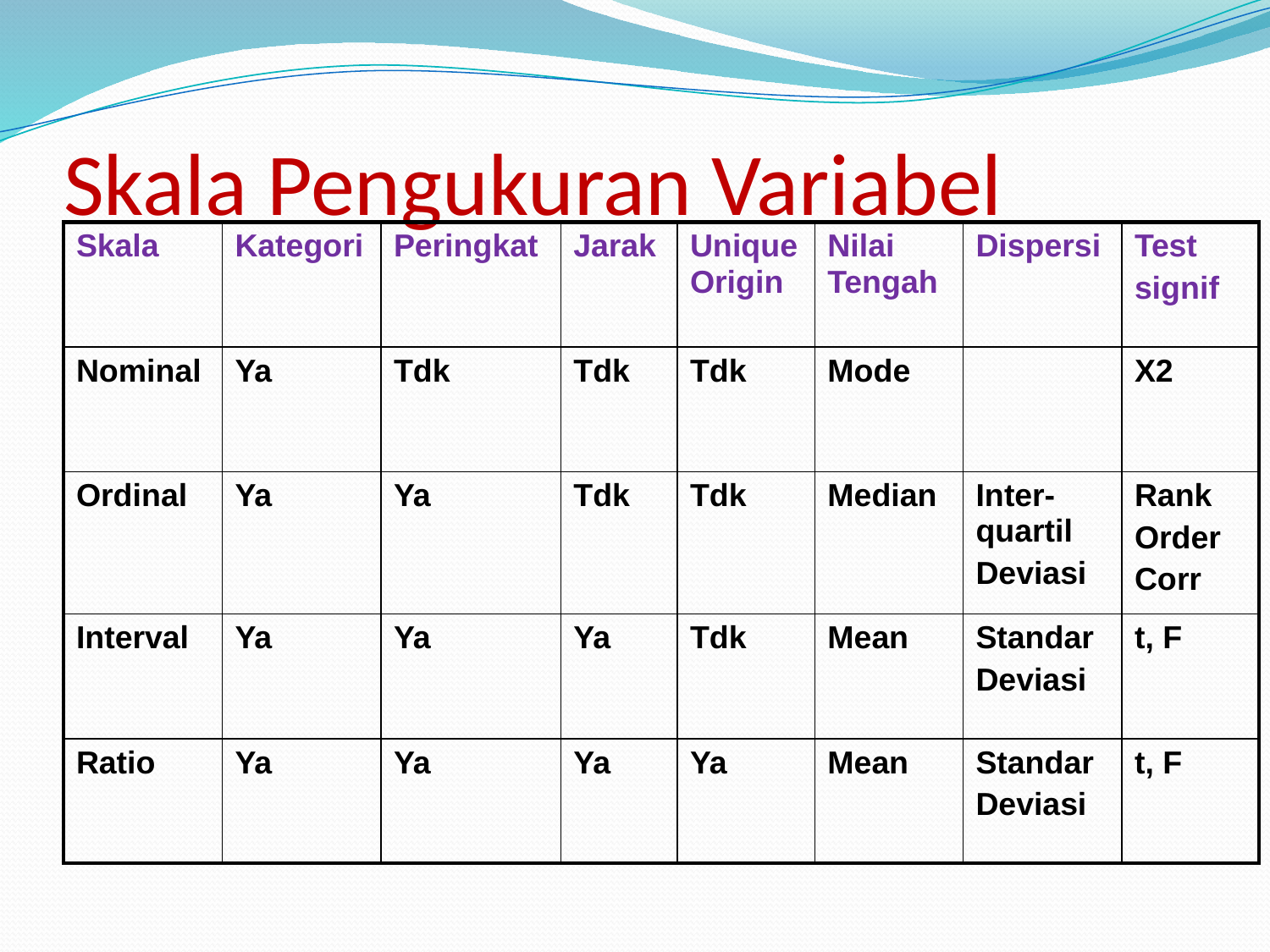

# Skala Pengukuran Variabel
| Skala | Kategori | Peringkat | Jarak | Unique Origin | Nilai Tengah | Dispersi | Test signif |
| --- | --- | --- | --- | --- | --- | --- | --- |
| Nominal | Ya | Tdk | Tdk | Tdk | Mode |  | X2 |
| Ordinal | Ya | Ya | Tdk | Tdk | Median | Inter-quartil Deviasi | Rank Order Corr |
| Interval | Ya | Ya | Ya | Tdk | Mean | Standar Deviasi | t, F |
| Ratio | Ya | Ya | Ya | Ya | Mean | Standar Deviasi | t, F |